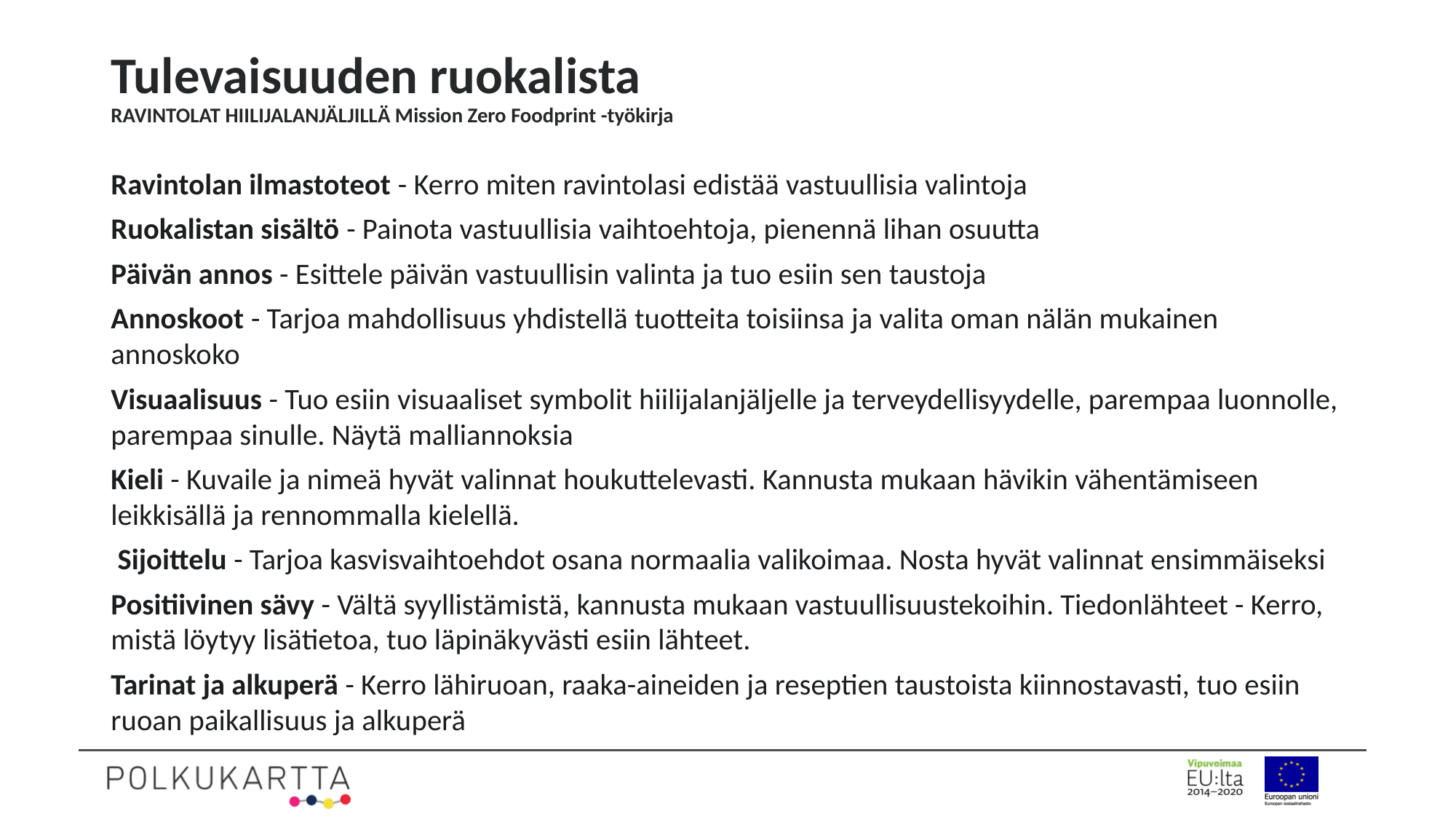

# Tulevaisuuden ruokalista RAVINTOLAT HIILIJALANJÄLJILLÄ Mission Zero Foodprint -työkirja
Ravintolan ilmastoteot - Kerro miten ravintolasi edistää vastuullisia valintoja
Ruokalistan sisältö - Painota vastuullisia vaihtoehtoja, pienennä lihan osuutta
Päivän annos - Esittele päivän vastuullisin valinta ja tuo esiin sen taustoja
Annoskoot - Tarjoa mahdollisuus yhdistellä tuotteita toisiinsa ja valita oman nälän mukainen annoskoko
Visuaalisuus - Tuo esiin visuaaliset symbolit hiilijalanjäljelle ja terveydellisyydelle, parempaa luonnolle, parempaa sinulle. Näytä malliannoksia
Kieli - Kuvaile ja nimeä hyvät valinnat houkuttelevasti. Kannusta mukaan hävikin vähentämiseen leikkisällä ja rennommalla kielellä.
 Sijoittelu - Tarjoa kasvisvaihtoehdot osana normaalia valikoimaa. Nosta hyvät valinnat ensimmäiseksi
Positiivinen sävy - Vältä syyllistämistä, kannusta mukaan vastuullisuustekoihin. Tiedonlähteet - Kerro, mistä löytyy lisätietoa, tuo läpinäkyvästi esiin lähteet.
Tarinat ja alkuperä - Kerro lähiruoan, raaka-aineiden ja reseptien taustoista kiinnostavasti, tuo esiin ruoan paikallisuus ja alkuperä